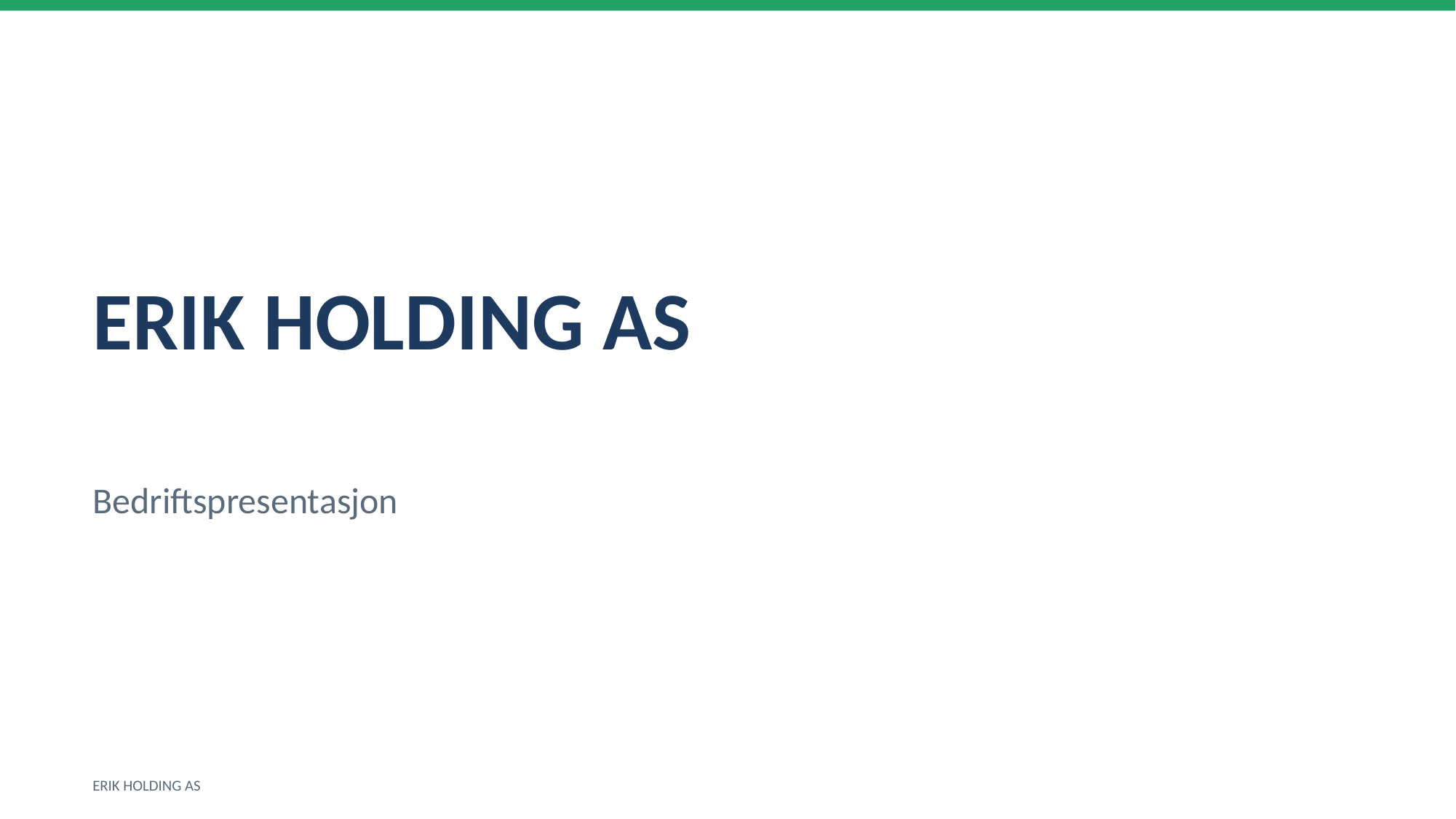

ERIK HOLDING AS
Bedriftspresentasjon
ERIK HOLDING AS